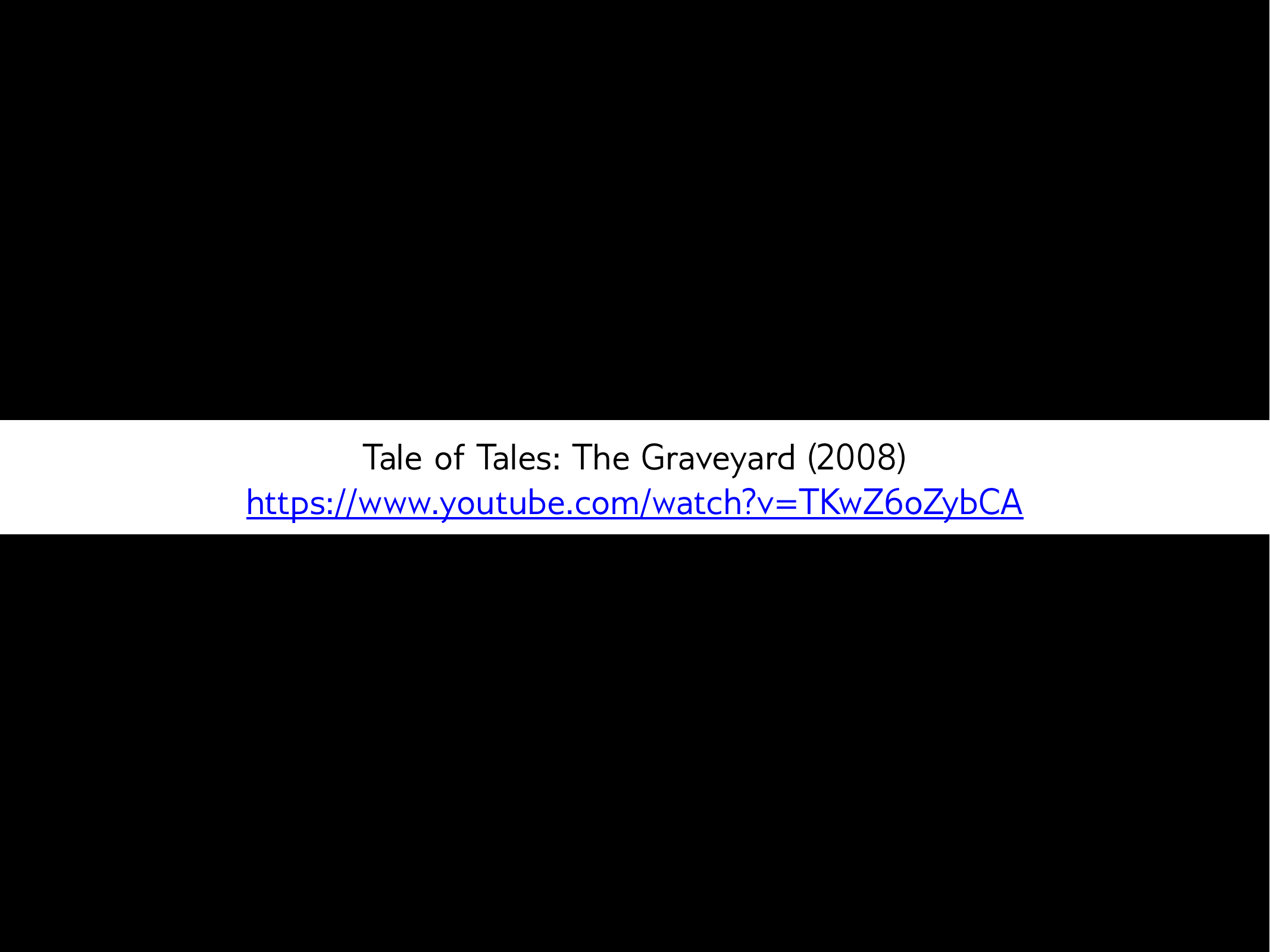

Tale of Tales: The Graveyard (2008)
https://www.youtube.com/watch?v=TKwZ6oZybCA